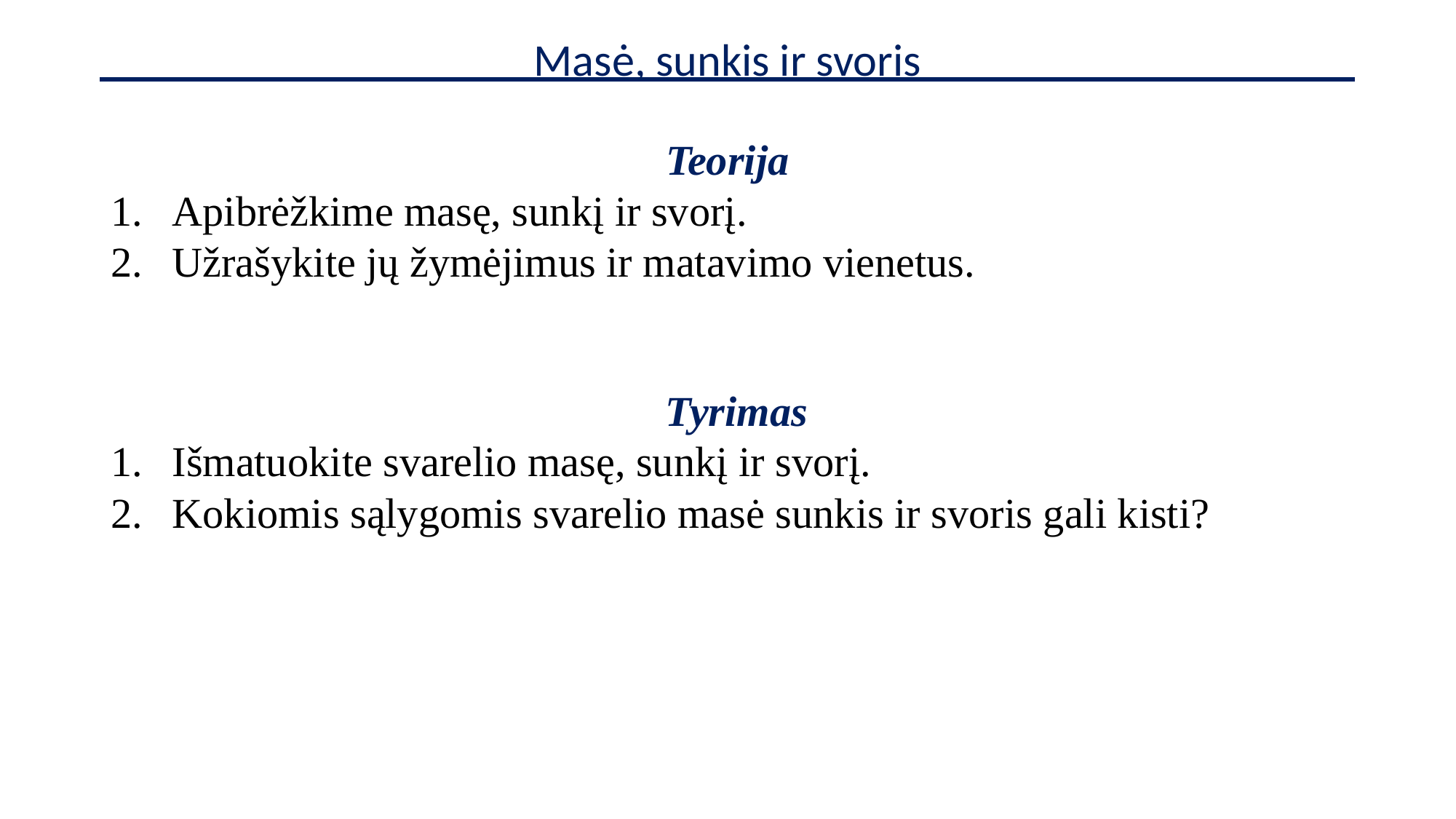

# Masė, sunkis ir svoris
Teorija
Apibrėžkime masę, sunkį ir svorį.
Užrašykite jų žymėjimus ir matavimo vienetus.
Tyrimas
Išmatuokite svarelio masę, sunkį ir svorį.
Kokiomis sąlygomis svarelio masė sunkis ir svoris gali kisti?